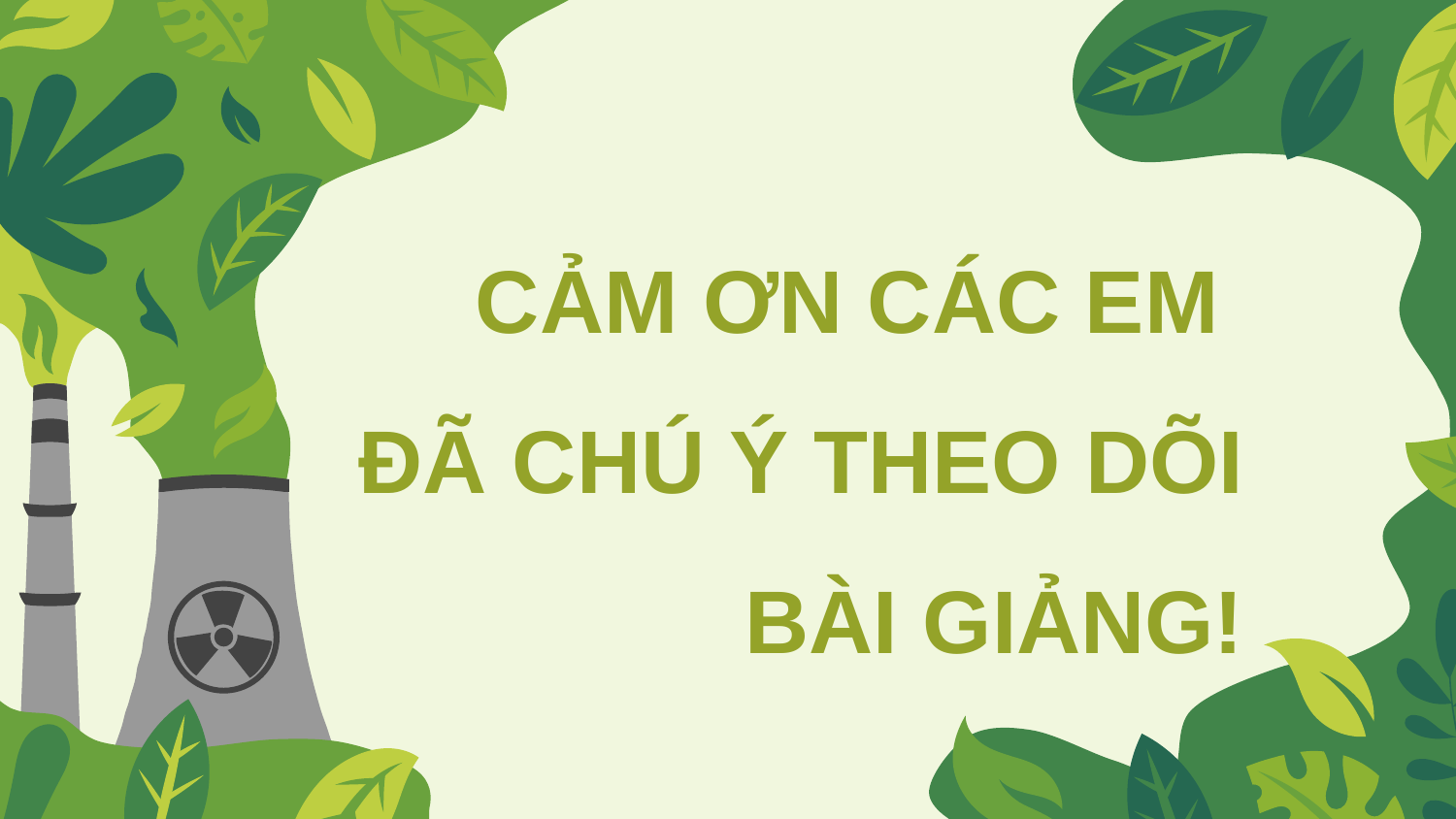

CẢM ƠN CÁC EM
ĐÃ CHÚ Ý THEO DÕI BÀI GIẢNG!